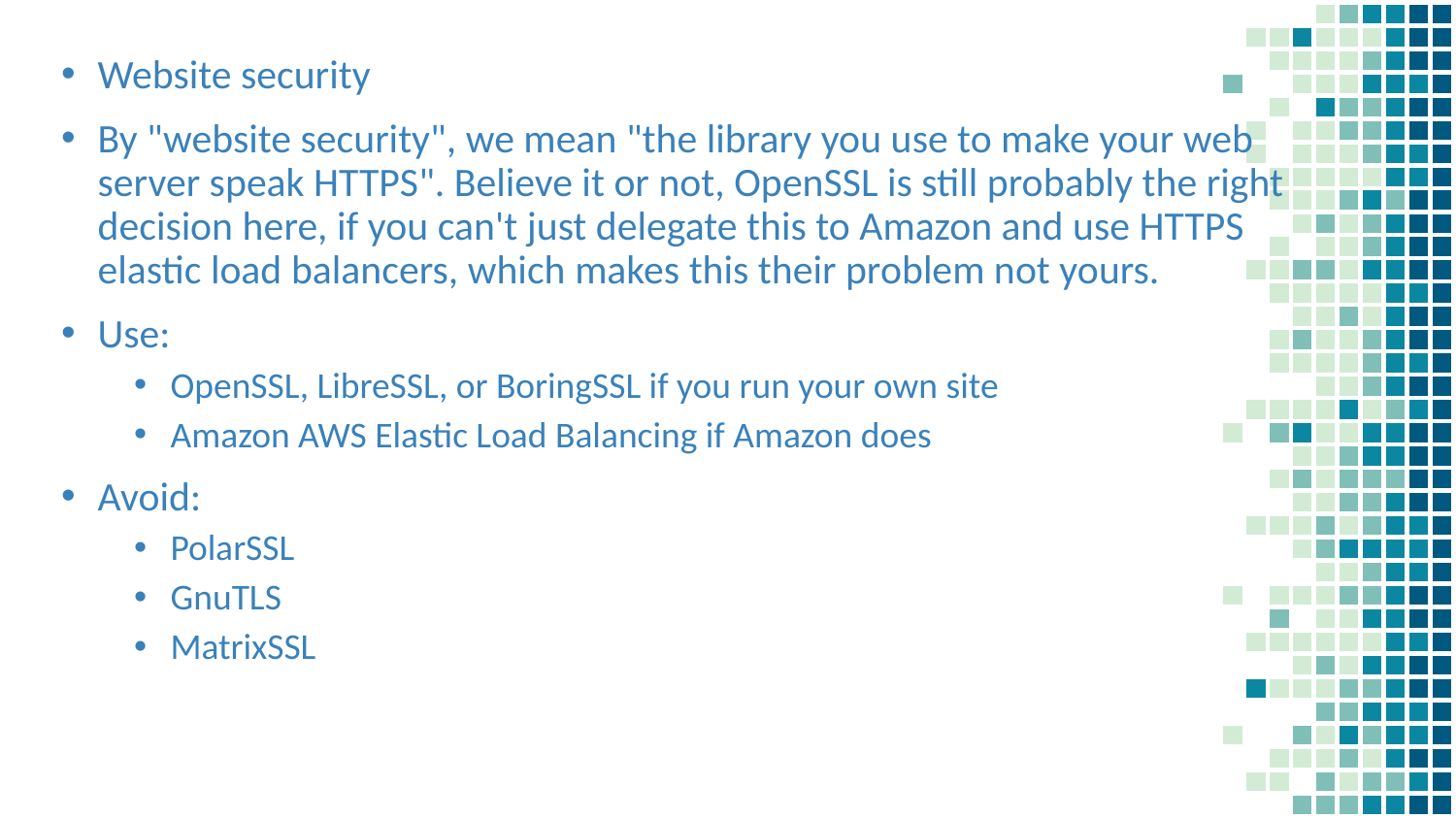

Website security
By "website security", we mean "the library you use to make your web server speak HTTPS". Believe it or not, OpenSSL is still probably the right decision here, if you can't just delegate this to Amazon and use HTTPS elastic load balancers, which makes this their problem not yours.
Use:
OpenSSL, LibreSSL, or BoringSSL if you run your own site
Amazon AWS Elastic Load Balancing if Amazon does
Avoid:
PolarSSL
GnuTLS
MatrixSSL